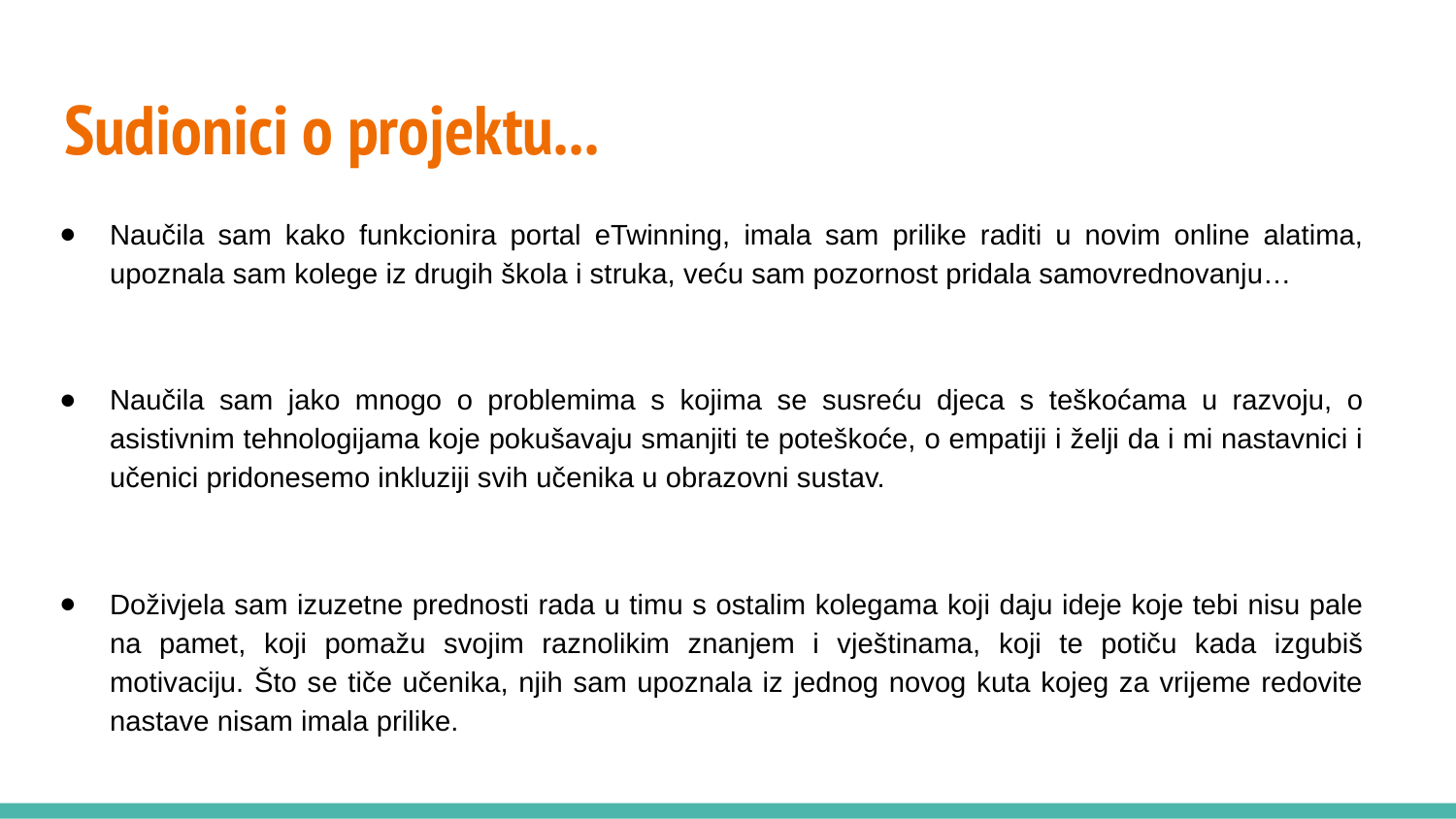

# Sudionici o projektu...
Naučila sam kako funkcionira portal eTwinning, imala sam prilike raditi u novim online alatima, upoznala sam kolege iz drugih škola i struka, veću sam pozornost pridala samovrednovanju…

Naučila sam jako mnogo o problemima s kojima se susreću djeca s teškoćama u razvoju, o asistivnim tehnologijama koje pokušavaju smanjiti te poteškoće, o empatiji i želji da i mi nastavnici i učenici pridonesemo inkluziji svih učenika u obrazovni sustav.

Doživjela sam izuzetne prednosti rada u timu s ostalim kolegama koji daju ideje koje tebi nisu pale na pamet, koji pomažu svojim raznolikim znanjem i vještinama, koji te potiču kada izgubiš motivaciju. Što se tiče učenika, njih sam upoznala iz jednog novog kuta kojeg za vrijeme redovite nastave nisam imala prilike.